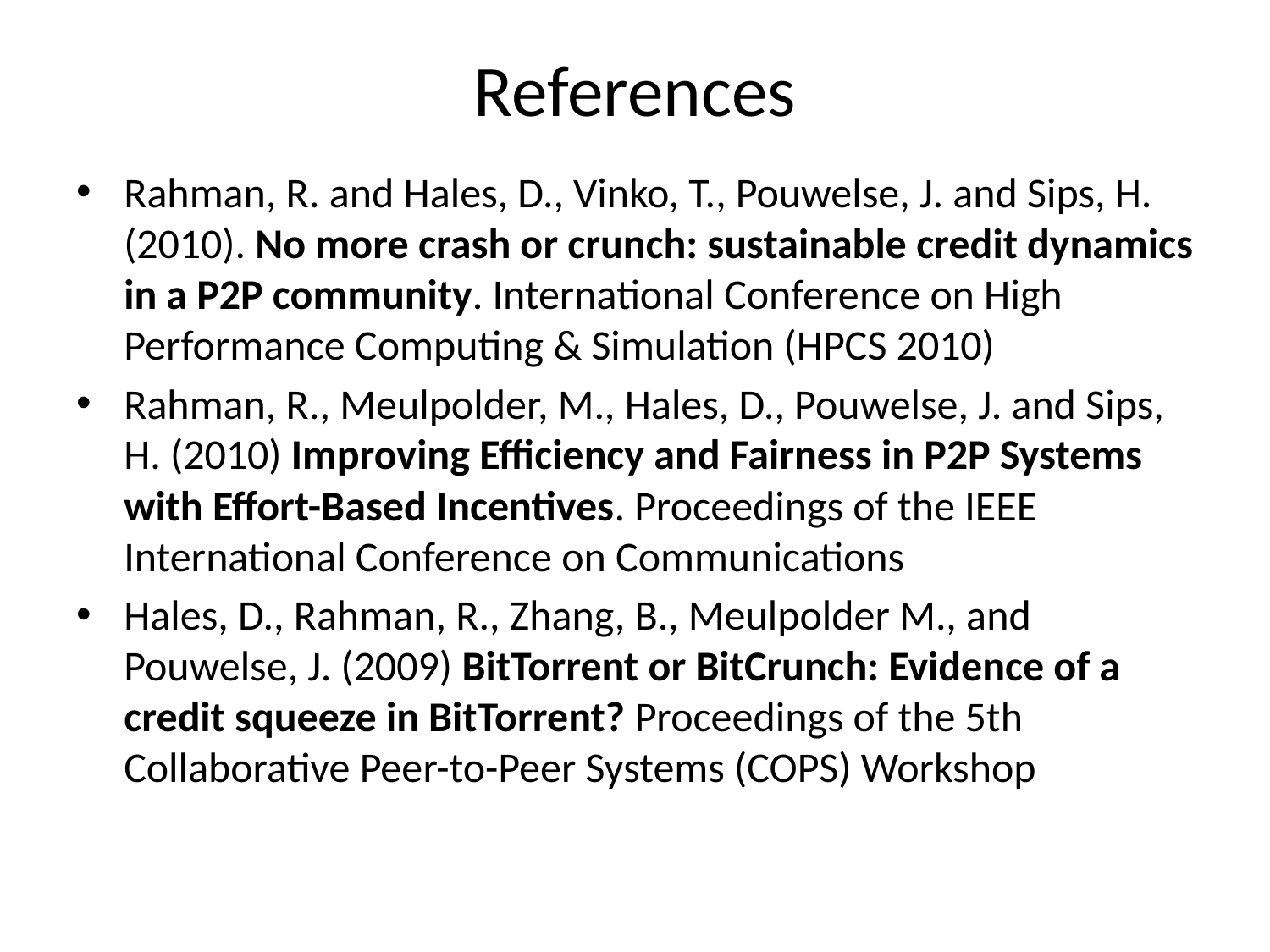

# References
Rahman, R. and Hales, D., Vinko, T., Pouwelse, J. and Sips, H. (2010). No more crash or crunch: sustainable credit dynamics in a P2P community. International Conference on High Performance Computing & Simulation (HPCS 2010)
Rahman, R., Meulpolder, M., Hales, D., Pouwelse, J. and Sips, H. (2010) Improving Efficiency and Fairness in P2P Systems with Effort-Based Incentives. Proceedings of the IEEE International Conference on Communications
Hales, D., Rahman, R., Zhang, B., Meulpolder M., and Pouwelse, J. (2009) BitTorrent or BitCrunch: Evidence of a credit squeeze in BitTorrent? Proceedings of the 5th Collaborative Peer-to-Peer Systems (COPS) Workshop